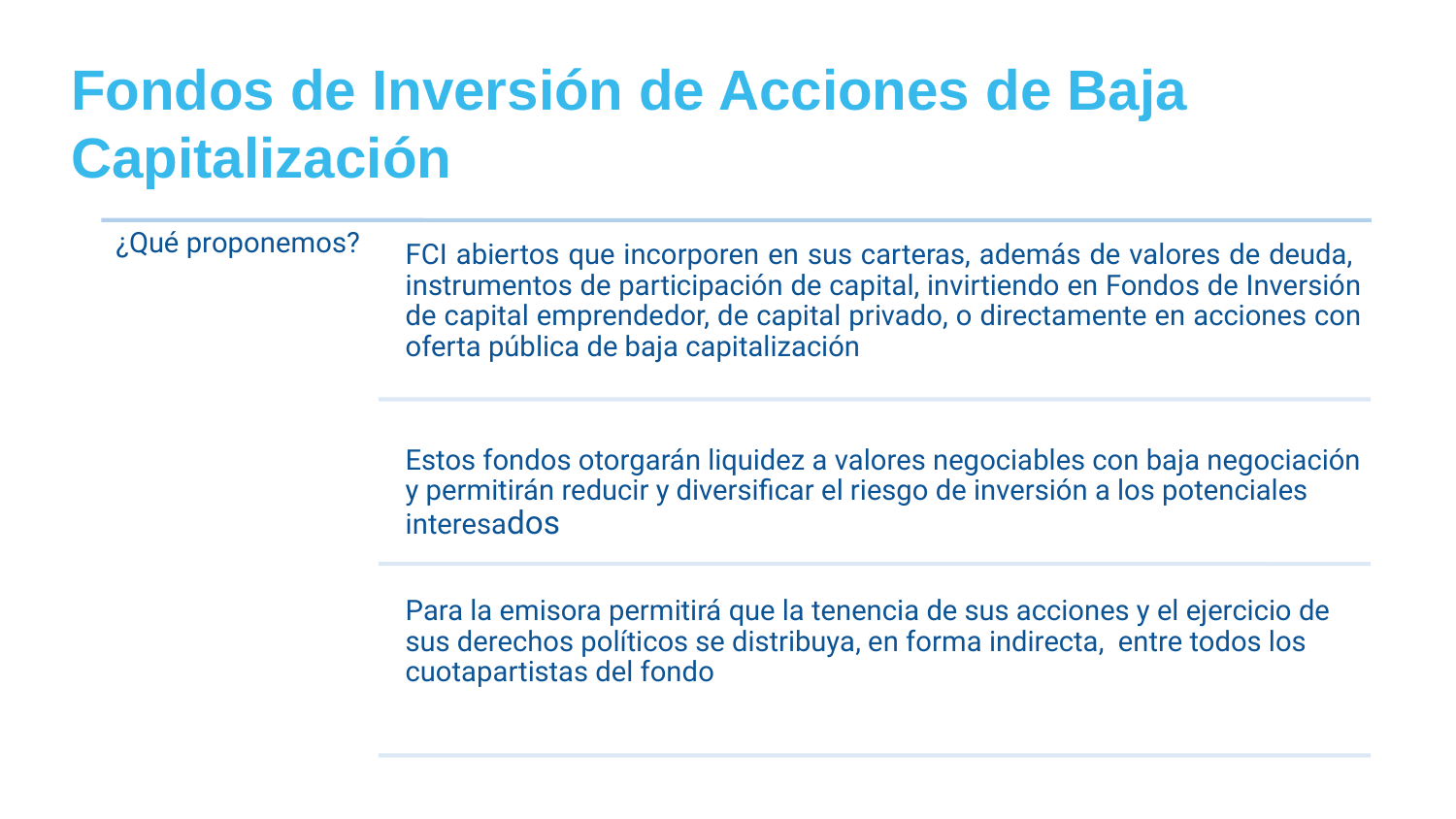

# Fondos de Inversión de Acciones de Baja Capitalización
¿Qué proponemos?
FCI abiertos que incorporen en sus carteras, además de valores de deuda,  instrumentos de participación de capital, invirtiendo en Fondos de Inversión de capital emprendedor, de capital privado, o directamente en acciones con oferta pública de baja capitalización
Estos fondos otorgarán liquidez a valores negociables con baja negociación y permitirán reducir y diversificar el riesgo de inversión a los potenciales interesados
Para la emisora permitirá que la tenencia de sus acciones y el ejercicio de sus derechos políticos se distribuya, en forma indirecta,  entre todos los cuotapartistas del fondo